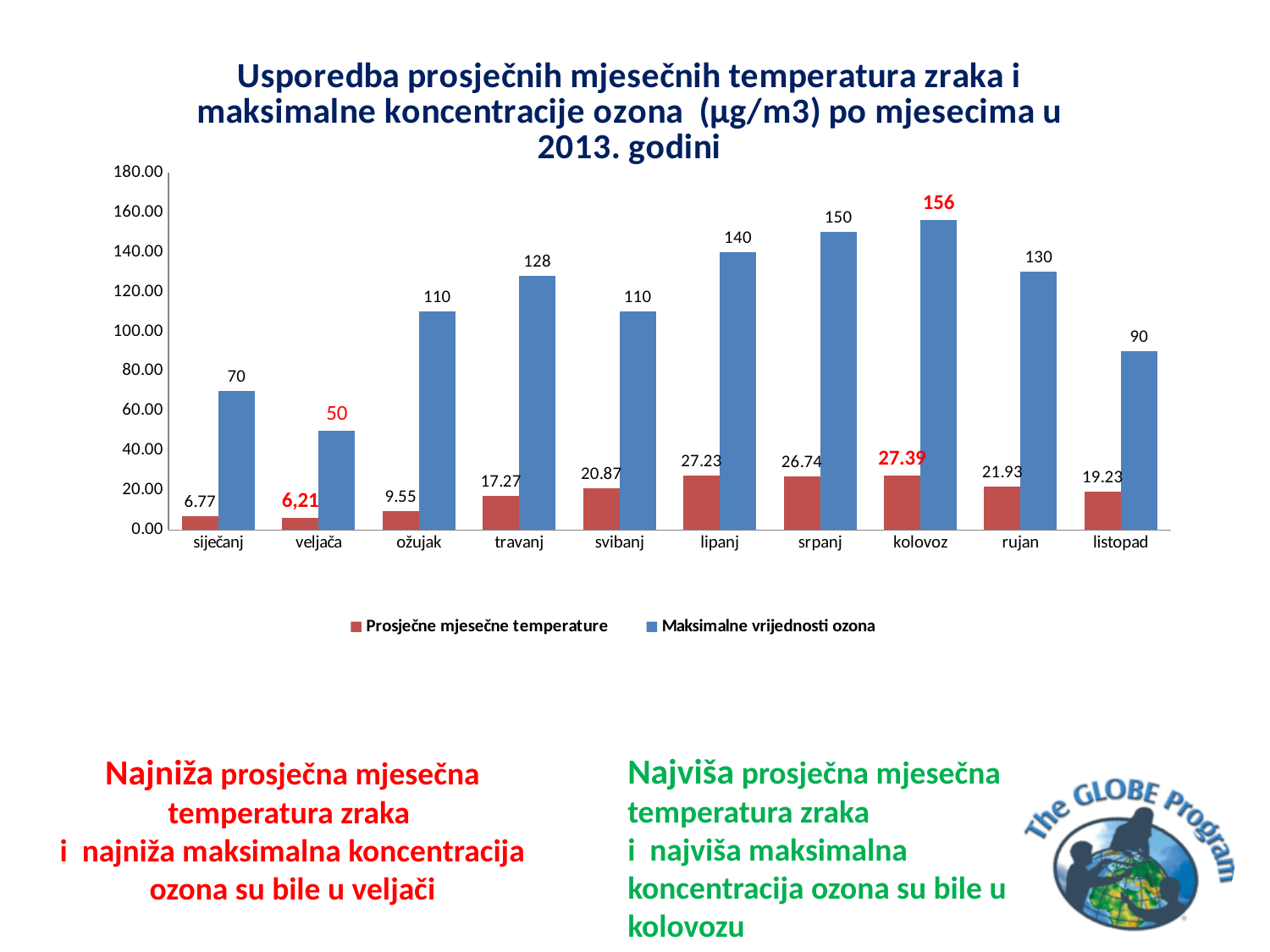

### Chart: Usporedba prosječnih mjesečnih temperatura zraka i maksimalne koncentracije ozona  (μg/m3) po mjesecima u 2013. godini

| Category | Maksimalne vrijednosti ozona | Prosječne mjesečne temperature |
|---|---|---|
| siječanj | 70.0 | 6.7741935483870845 |
| veljača | 50.0 | 6.2142857142857055 |
| ožujak | 110.0 | 9.548387096774194 |
| travanj | 128.0 | 17.266666666666666 |
| svibanj | 110.0 | 20.87096774193549 |
| lipanj | 140.0 | 27.233333333333196 |
| srpanj | 150.0 | 26.741935483870968 |
| kolovoz | 156.0 | 27.387096774193527 |
| rujan | 130.0 | 21.933333333333184 |
| listopad | 90.0 | 19.225806451612904 |
Najviša prosječna mjesečna temperatura zraka
i  najviša maksimalna koncentracija ozona su bile u kolovozu
Najniža prosječna mjesečna temperatura zraka
i  najniža maksimalna koncentracija ozona su bile u veljači